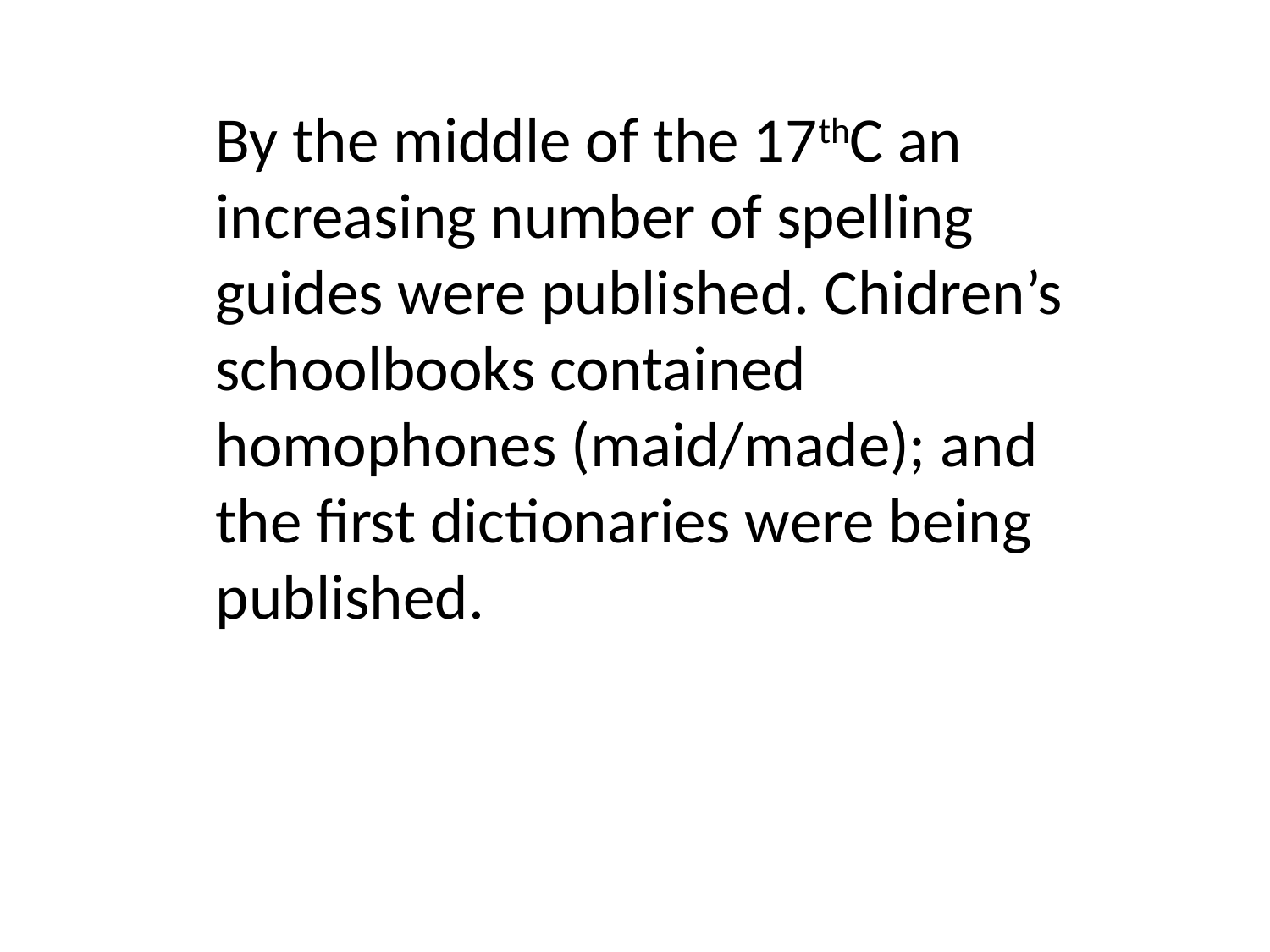

By the middle of the 17thC an increasing number of spelling guides were published. Chidren’s schoolbooks contained homophones (maid/made); and the first dictionaries were being published.